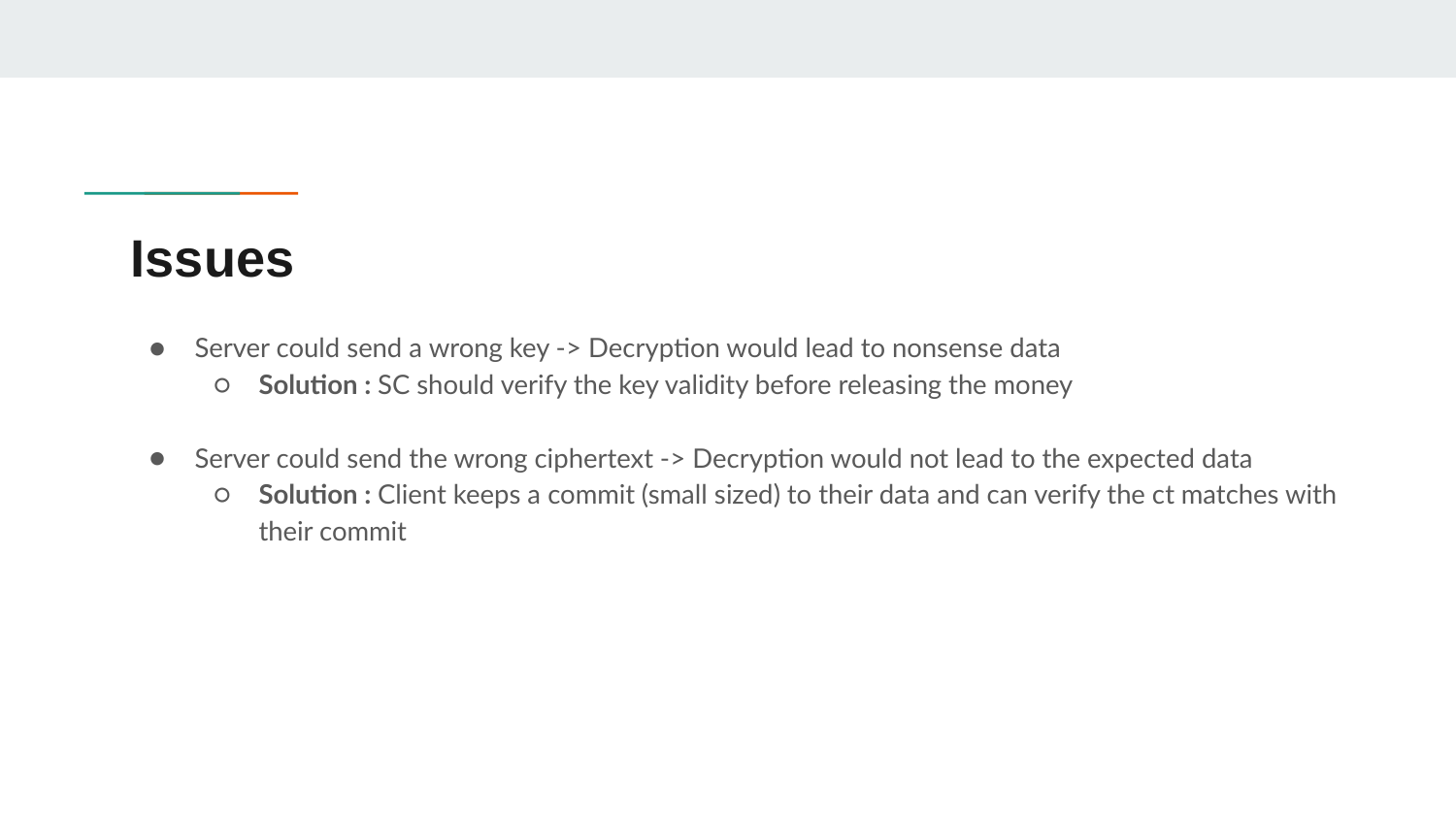

# Issues
Server could send a wrong key -> Decryption would lead to nonsense data
Solution : SC should verify the key validity before releasing the money
Server could send the wrong ciphertext -> Decryption would not lead to the expected data
Solution : Client keeps a commit (small sized) to their data and can verify the ct matches with their commit